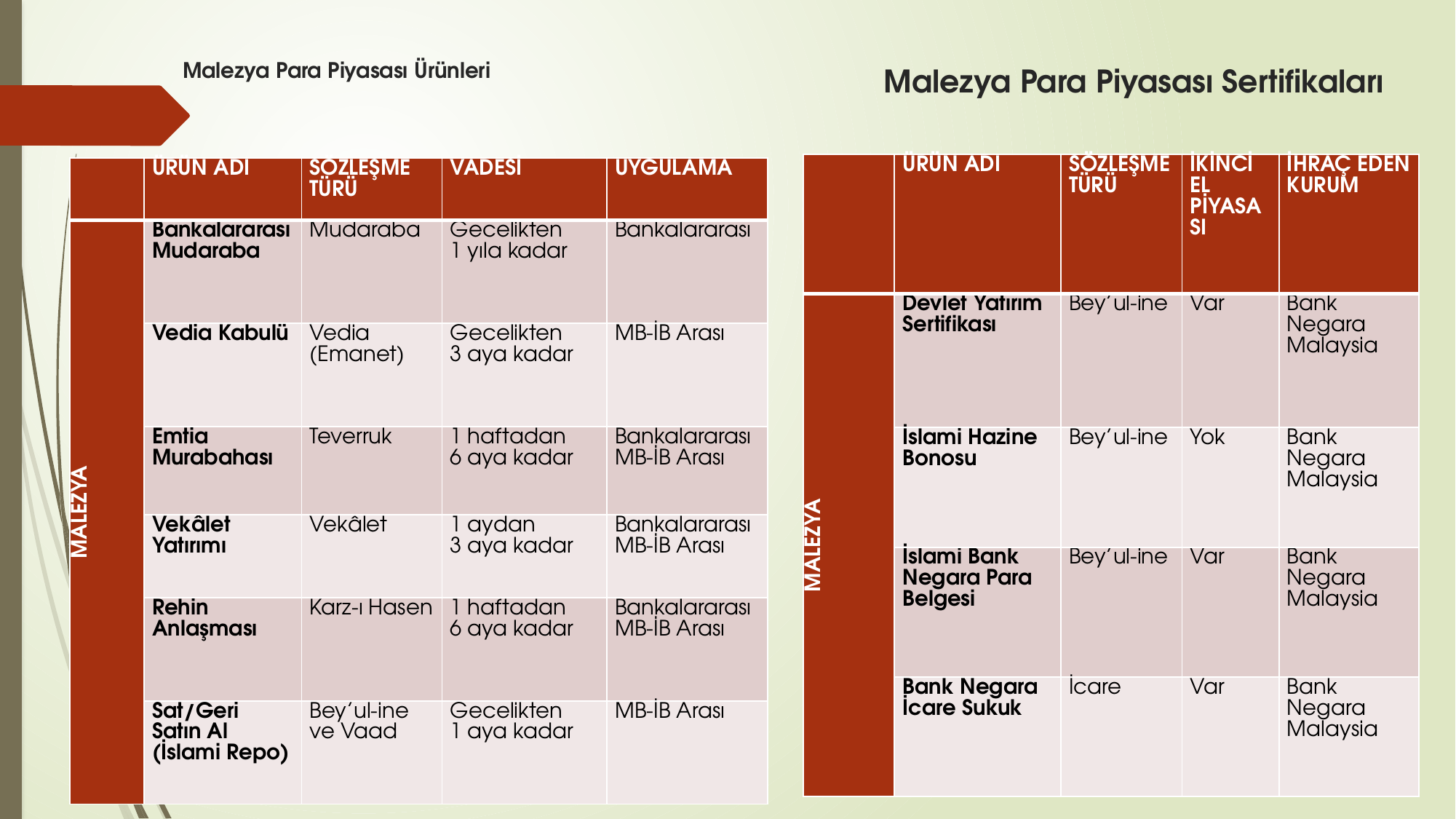

# Malezya Para Piyasası Ürünleri
	Malezya Para Piyasası Sertifikaları
|  | ÜRÜN ADI | SÖZLEŞME TÜRÜ | İKİNCİ EL PİYASASI | İHRAÇ EDEN KURUM |
| --- | --- | --- | --- | --- |
| MALEZYA | Devlet Yatırım Sertifikası | Bey’ul-ine | Var | Bank Negara Malaysia |
|  | İslami Hazine Bonosu | Bey’ul-ine | Yok | Bank Negara Malaysia |
|  | İslami Bank Negara Para Belgesi | Bey’ul-ine | Var | Bank Negara Malaysia |
|  | Bank Negara İcare Sukuk | İcare | Var | Bank Negara Malaysia |
|  | ÜRÜN ADI | SÖZLEŞME TÜRÜ | VADESİ | UYGULAMA |
| --- | --- | --- | --- | --- |
| MALEZYA | Bankalararası Mudaraba | Mudaraba | Gecelikten 1 yıla kadar | Bankalararası |
|  | Vedia Kabulü | Vedia (Emanet) | Gecelikten 3 aya kadar | MB-İB Arası |
|  | Emtia Murabahası | Teverruk | 1 haftadan 6 aya kadar | Bankalararası MB-İB Arası |
|  | Vekâlet Yatırımı | Vekâlet | 1 aydan 3 aya kadar | Bankalararası MB-İB Arası |
|  | Rehin Anlaşması | Karz-ı Hasen | 1 haftadan 6 aya kadar | Bankalararası MB-İB Arası |
|  | Sat/Geri Satın Al (İslami Repo) | Bey’ul-ine ve Vaad | Gecelikten 1 aya kadar | MB-İB Arası |